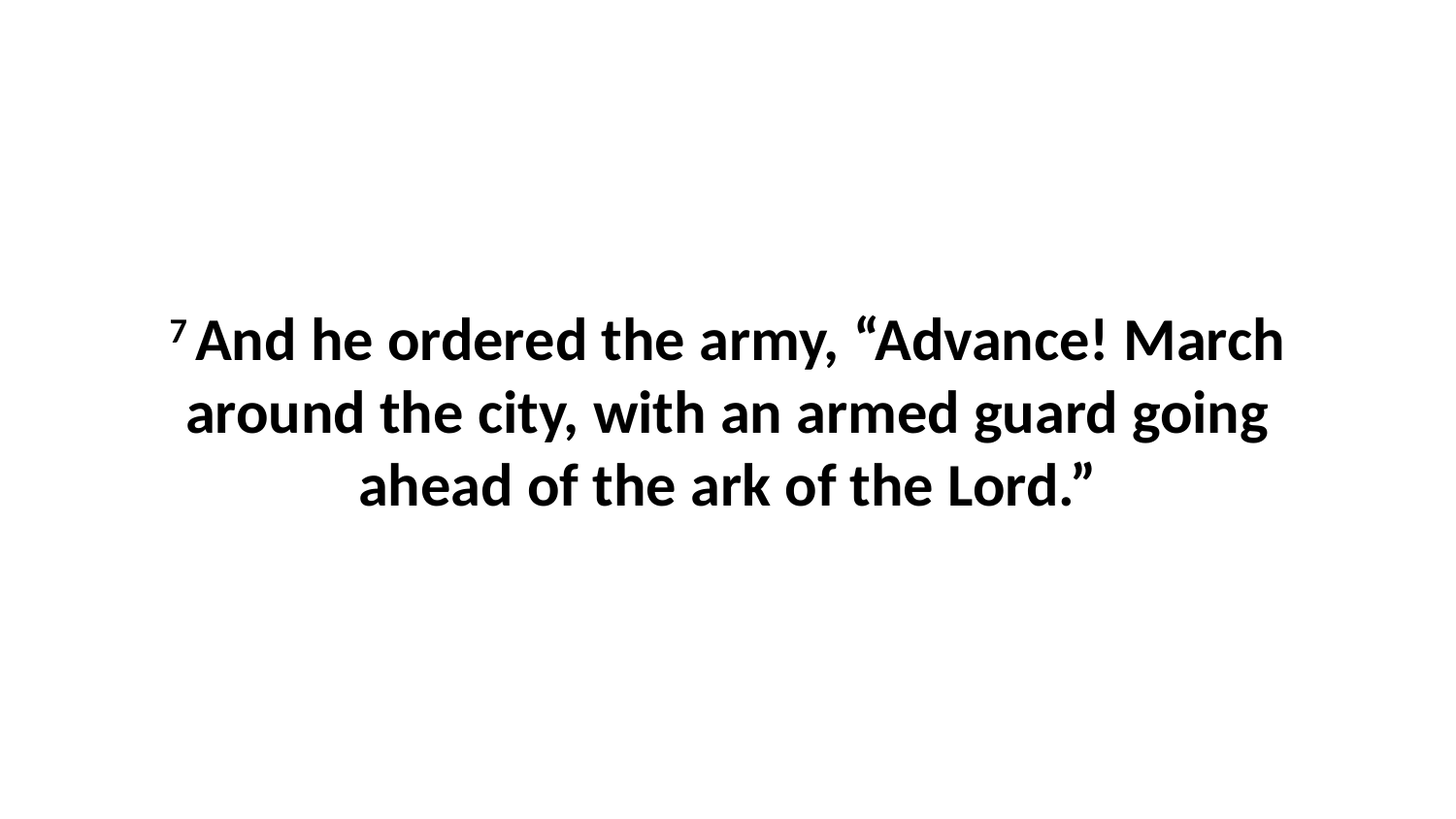

7 And he ordered the army, “Advance! March around the city, with an armed guard going ahead of the ark of the Lord.”